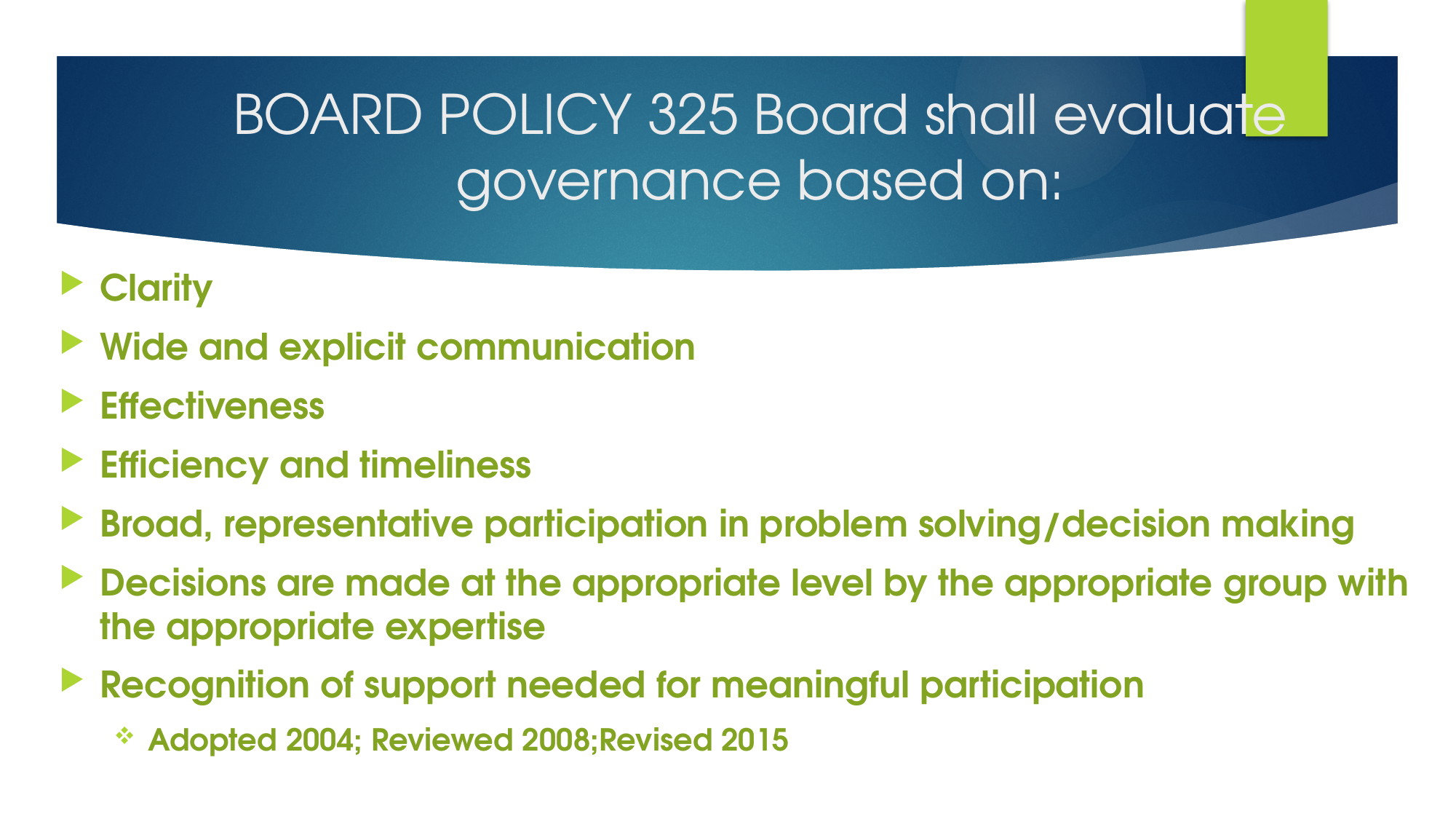

# BOARD POLICY 325 Board shall evaluate governance based on:
Clarity
Wide and explicit communication
Effectiveness
Efficiency and timeliness
Broad, representative participation in problem solving/decision making
Decisions are made at the appropriate level by the appropriate group with the appropriate expertise
Recognition of support needed for meaningful participation
Adopted 2004; Reviewed 2008;Revised 2015